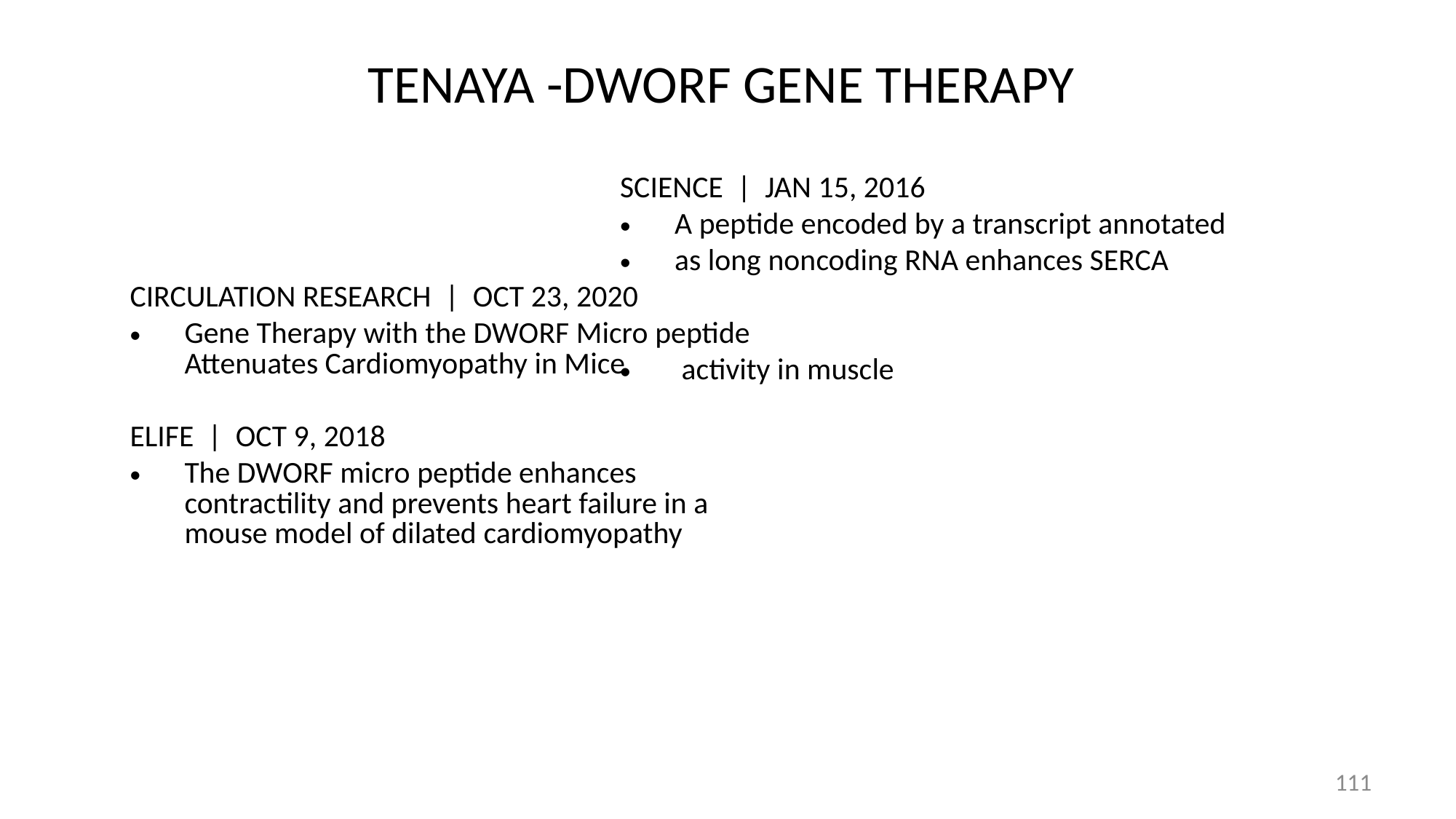

# TENAYA -DWORF GENE THERAPY
SCIENCE  |  JAN 15, 2016
A peptide encoded by a transcript annotated
as long noncoding RNA enhances SERCA

 activity in muscle
CIRCULATION RESEARCH  |  OCT 23, 2020
Gene Therapy with the DWORF Micro peptide Attenuates Cardiomyopathy in Mice

ELIFE  |  OCT 9, 2018
The DWORF micro peptide enhances contractility and prevents heart failure in a mouse model of dilated cardiomyopathy
111